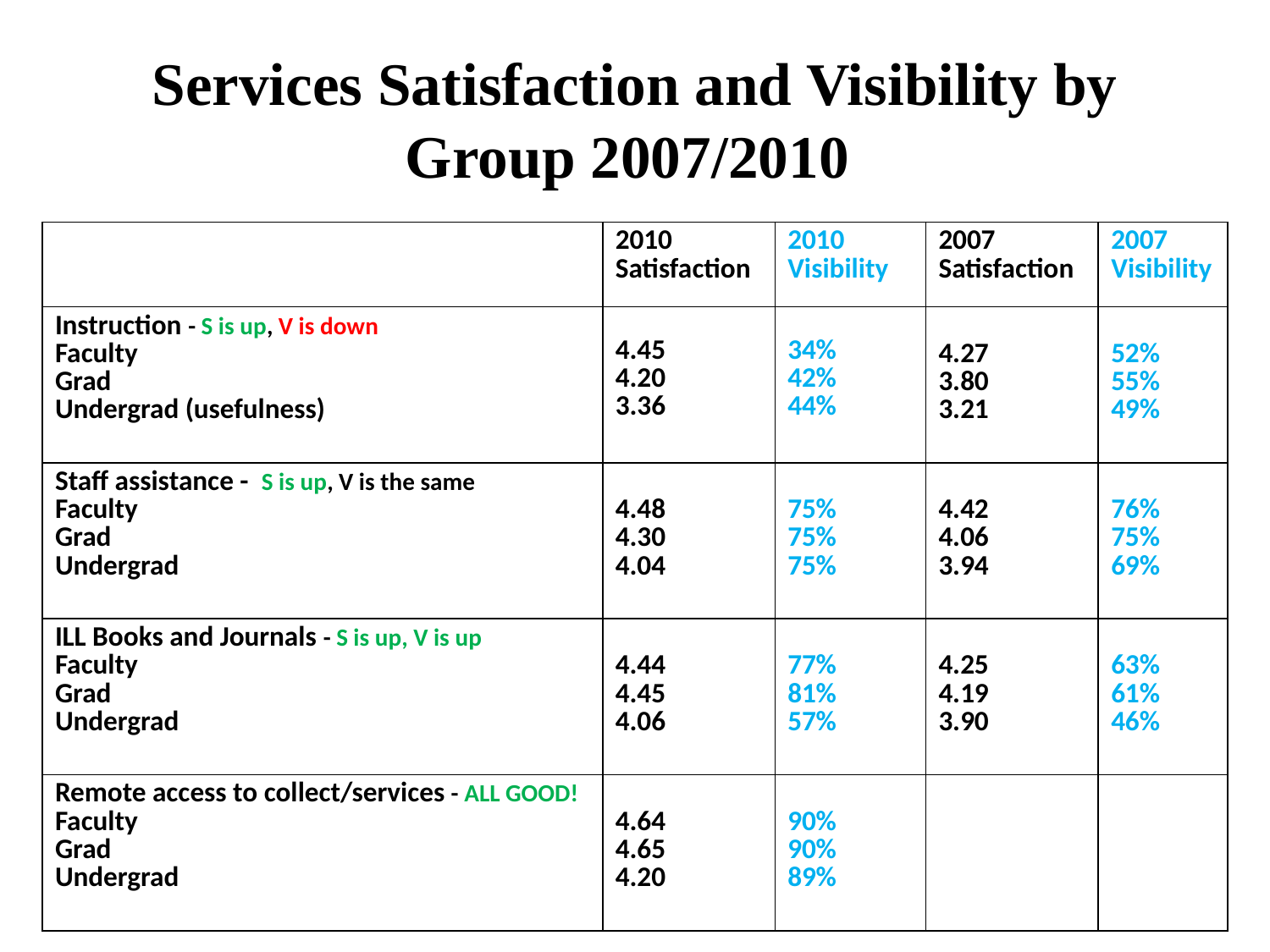

# Services Satisfaction and Visibility by Group 2007/2010
|  | 2010 Satisfaction | 2010 Visibility | 2007 Satisfaction | 2007 Visibility |
| --- | --- | --- | --- | --- |
| Instruction - S is up, V is down Faculty Grad Undergrad (usefulness) | 4.45 4.20 3.36 | 34% 42% 44% | 4.27 3.80 3.21 | 52% 55% 49% |
| Staff assistance - S is up, V is the same Faculty Grad Undergrad | 4.48 4.30 4.04 | 75% 75% 75% | 4.42 4.06 3.94 | 76% 75% 69% |
| ILL Books and Journals - S is up, V is up Faculty Grad Undergrad | 4.44 4.45 4.06 | 77% 81% 57% | 4.25 4.19 3.90 | 63% 61% 46% |
| Remote access to collect/services - ALL GOOD! Faculty Grad Undergrad | 4.64 4.65 4.20 | 90% 90% 89% |  |  |